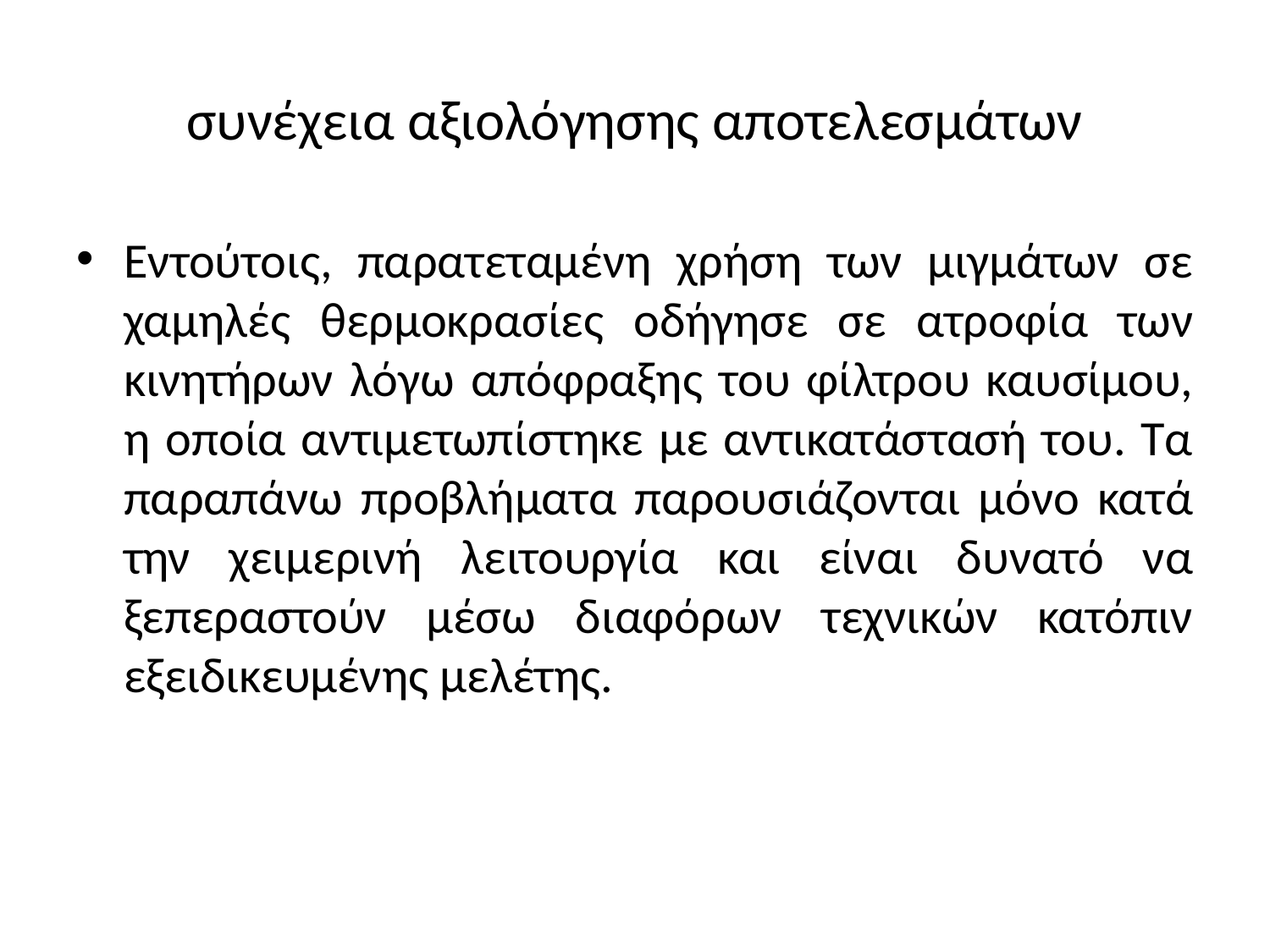

# συνέχεια αξιολόγησης αποτελεσμάτων
Εντούτοις, παρατεταμένη χρήση των μιγμάτων σε χαμηλές θερμοκρασίες οδήγησε σε ατροφία των κινητήρων λόγω απόφραξης του φίλτρου καυσίμου, η οποία αντιμετωπίστηκε με αντικατάστασή του. Τα παραπάνω προβλήματα παρουσιάζονται μόνο κατά την χειμερινή λειτουργία και είναι δυνατό να ξεπεραστούν μέσω διαφόρων τεχνικών κατόπιν εξειδικευμένης μελέτης.